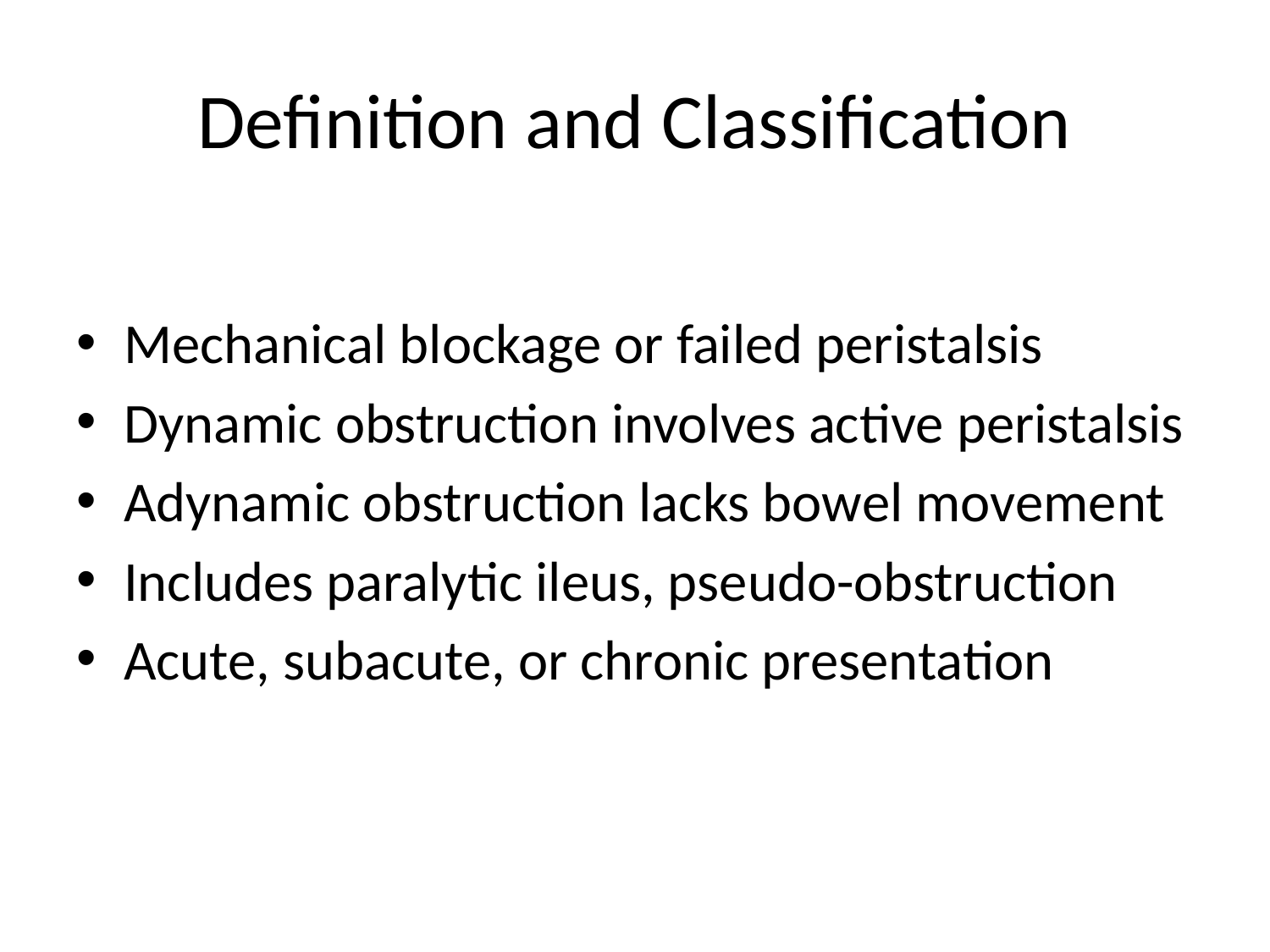

# Definition and Classification

Mechanical blockage or failed peristalsis
Dynamic obstruction involves active peristalsis
Adynamic obstruction lacks bowel movement
Includes paralytic ileus, pseudo-obstruction
Acute, subacute, or chronic presentation